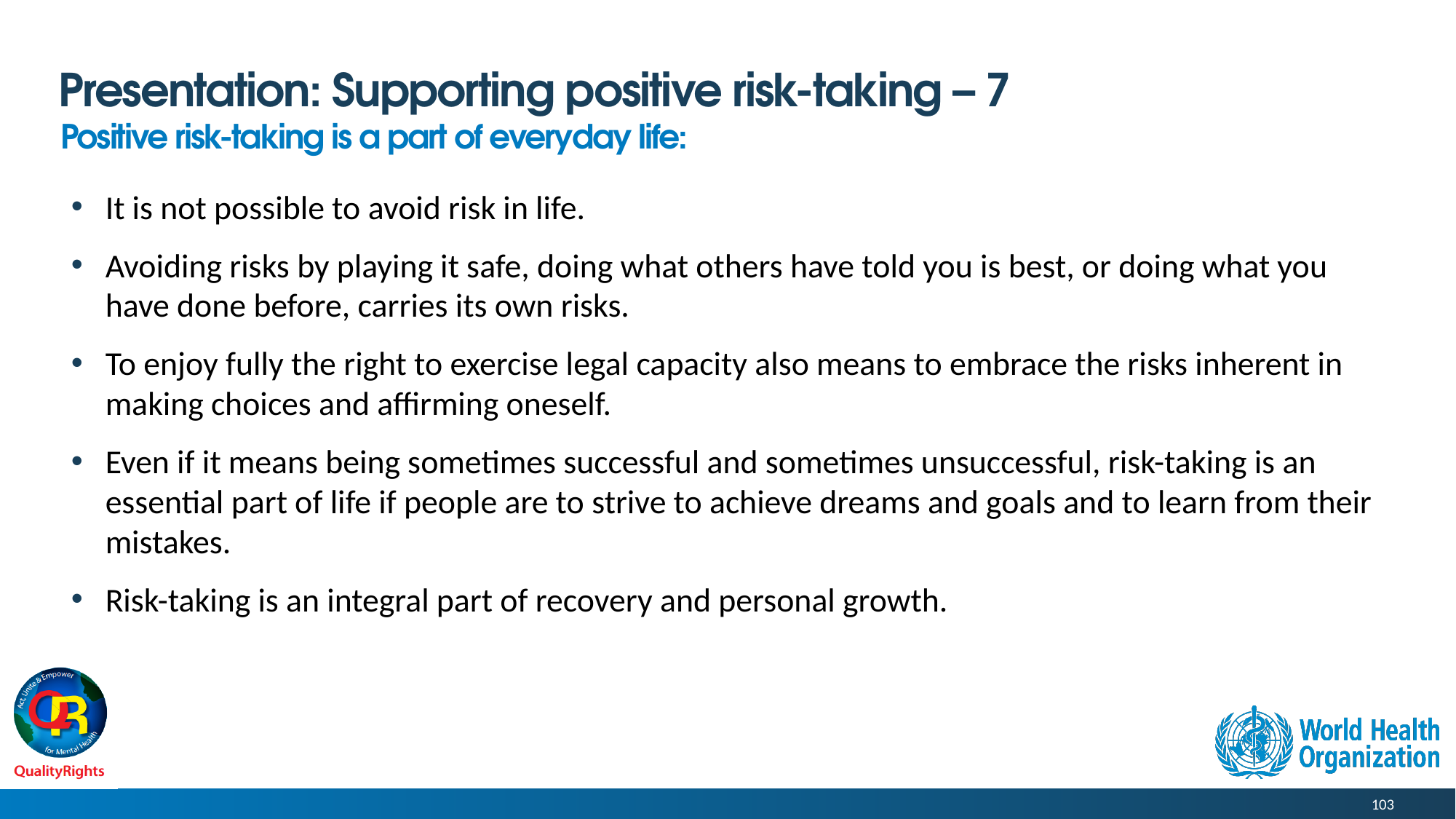

# Presentation: Supporting positive risk-taking – 7
Positive risk-taking is a part of everyday life:
It is not possible to avoid risk in life.
Avoiding risks by playing it safe, doing what others have told you is best, or doing what you have done before, carries its own risks.
To enjoy fully the right to exercise legal capacity also means to embrace the risks inherent in making choices and affirming oneself.
Even if it means being sometimes successful and sometimes unsuccessful, risk-taking is an essential part of life if people are to strive to achieve dreams and goals and to learn from their mistakes.
Risk-taking is an integral part of recovery and personal growth.